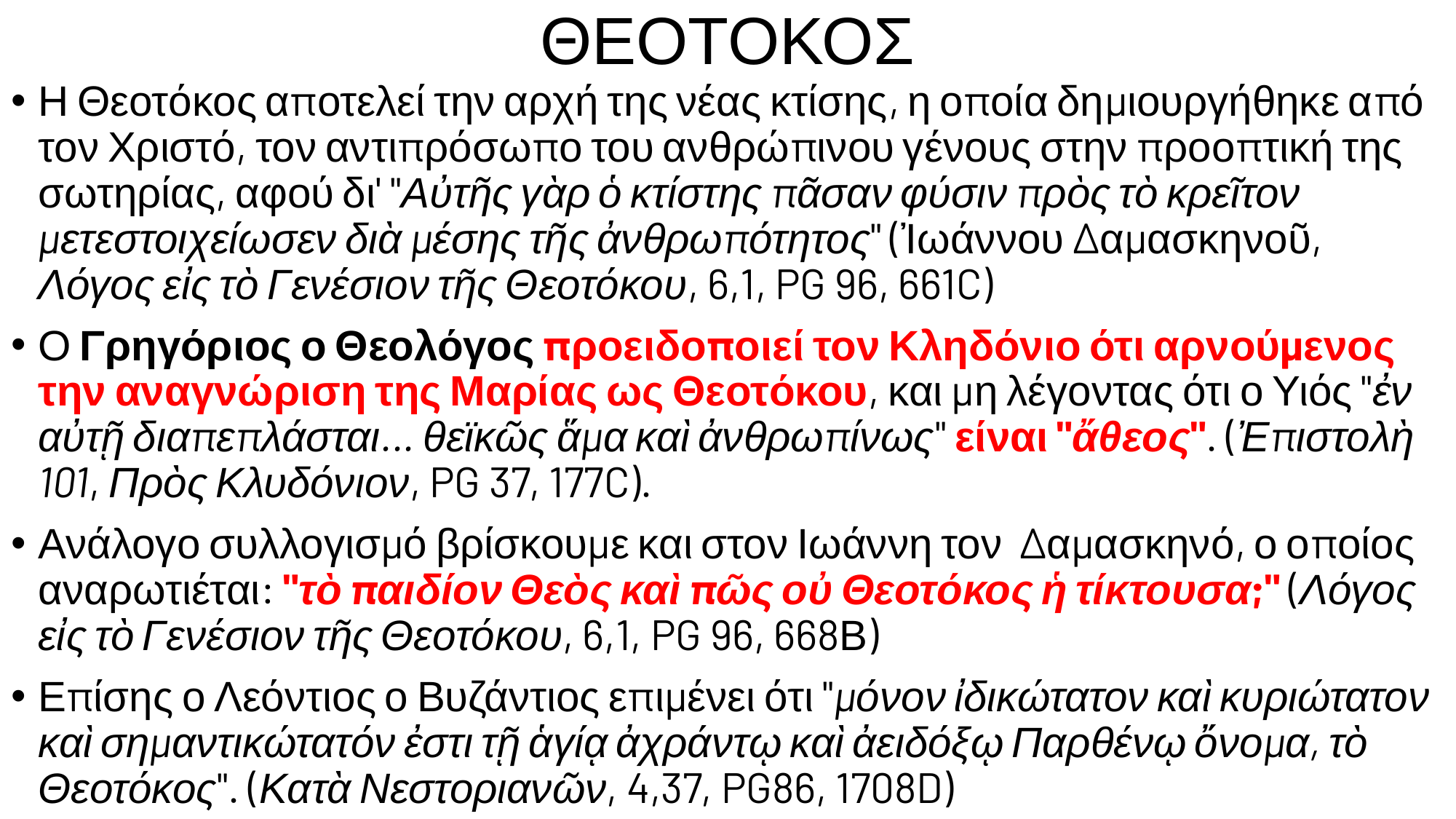

# ΘΕΟΤΟΚΟΣ
Η Θεοτόκος αποτελεί την αρχή της νέας κτίσης, η οποία δημιουργήθηκε από τον Χριστό, τον αντιπρόσωπο του ανθρώπινου γένους στην προοπτική της σωτηρίας, αφού δι' "Αὐτῆς γὰρ ὁ κτίστης πᾶσαν φύσιν πρὸς τὸ κρεῖτον μετεστοιχείωσεν διὰ μέσης τῆς ἀνθρωπότητος" (Ἰωάννου Δαμασκηνοῦ, Λόγος εἰς τὸ Γενέσιον τῆς Θεοτόκου, 6,1, PG 96, 661C)
Ο Γρηγόριος ο Θεολόγος προειδοποιεί τον Κληδόνιο ότι αρνούμενος την αναγνώριση της Μαρίας ως Θεοτόκου, και μη λέγοντας ότι ο Υιός "ἐν αὐτῇ διαπεπλάσται... θεϊκῶς ἅμα καὶ ἀνθρωπίνως" είναι "ἄθεος". (Ἐπιστολὴ 101, Πρὸς Κλυδόνιον, PG 37, 177C).
Ανάλογο συλλογισμό βρίσκουμε και στον Ιωάννη τον  Δαμασκηνό, ο οποίος αναρωτιέται: "τὸ παιδίον Θεὸς καὶ πῶς οὐ Θεοτόκος ἡ τίκτουσα;" (Λόγος εἰς τὸ Γενέσιον τῆς Θεοτόκου, 6,1, PG 96, 668Β)
Επίσης ο Λεόντιος ο Βυζάντιος επιμένει ότι "μόνον ἰδικώτατον καὶ κυριώτατον καὶ σημαντικώτατόν ἐστι τῇ ἁγίᾳ ἀχράντῳ καὶ ἀειδόξῳ Παρθένῳ ὄνομα, τὸ Θεοτόκος". (Κατὰ Νεστοριανῶν, 4,37, PG86, 1708D)